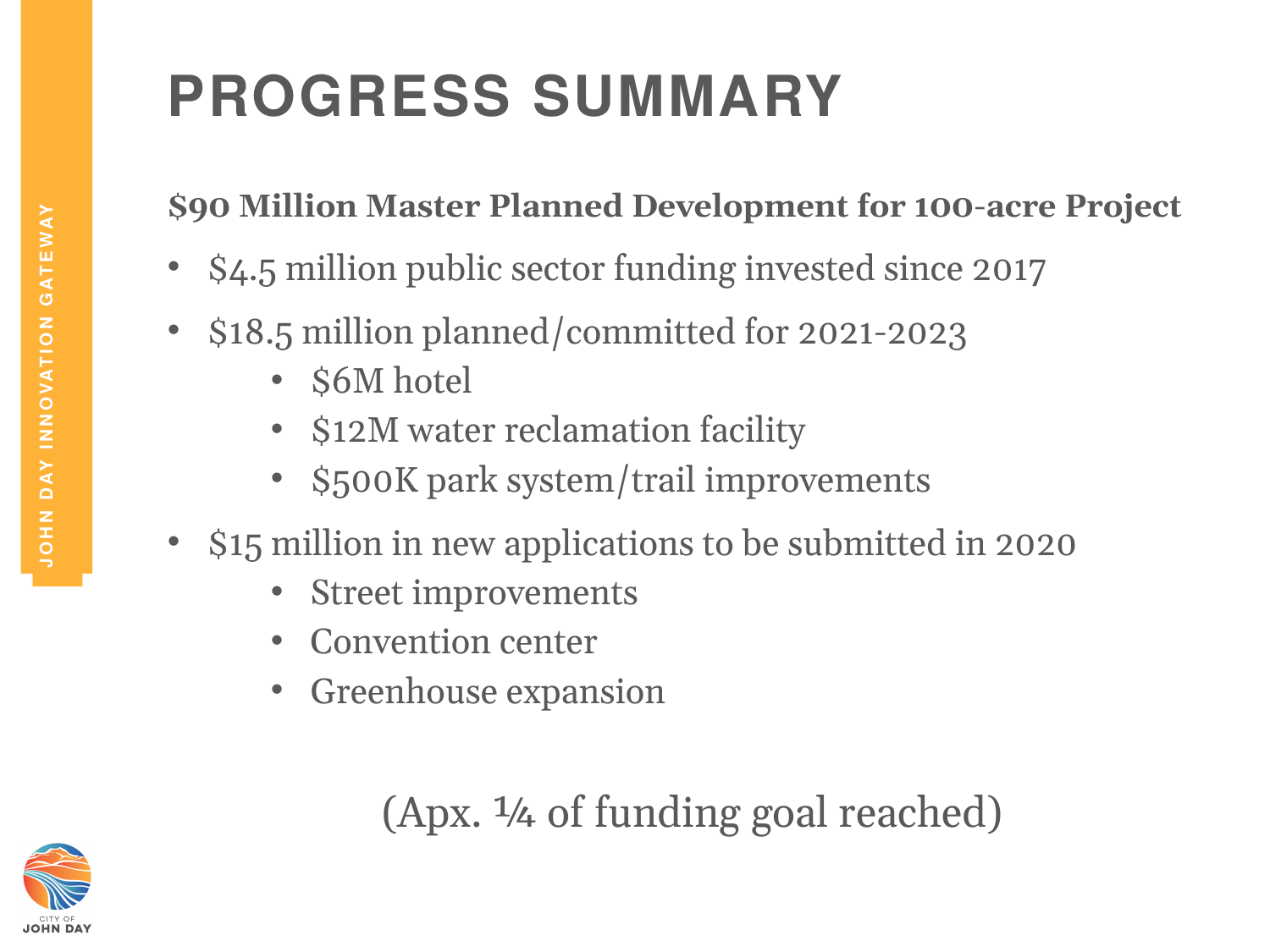

JOHN DAY INNOVATION GATEWAY

# PROGRESS SUMMARY
$90 Million Master Planned Development for 100-acre Project
$4.5 million public sector funding invested since 2017
$18.5 million planned/committed for 2021-2023
$6M hotel
$12M water reclamation facility
$500K park system/trail improvements
$15 million in new applications to be submitted in 2020
Street improvements
Convention center
Greenhouse expansion

(Apx. ¼ of funding goal reached)